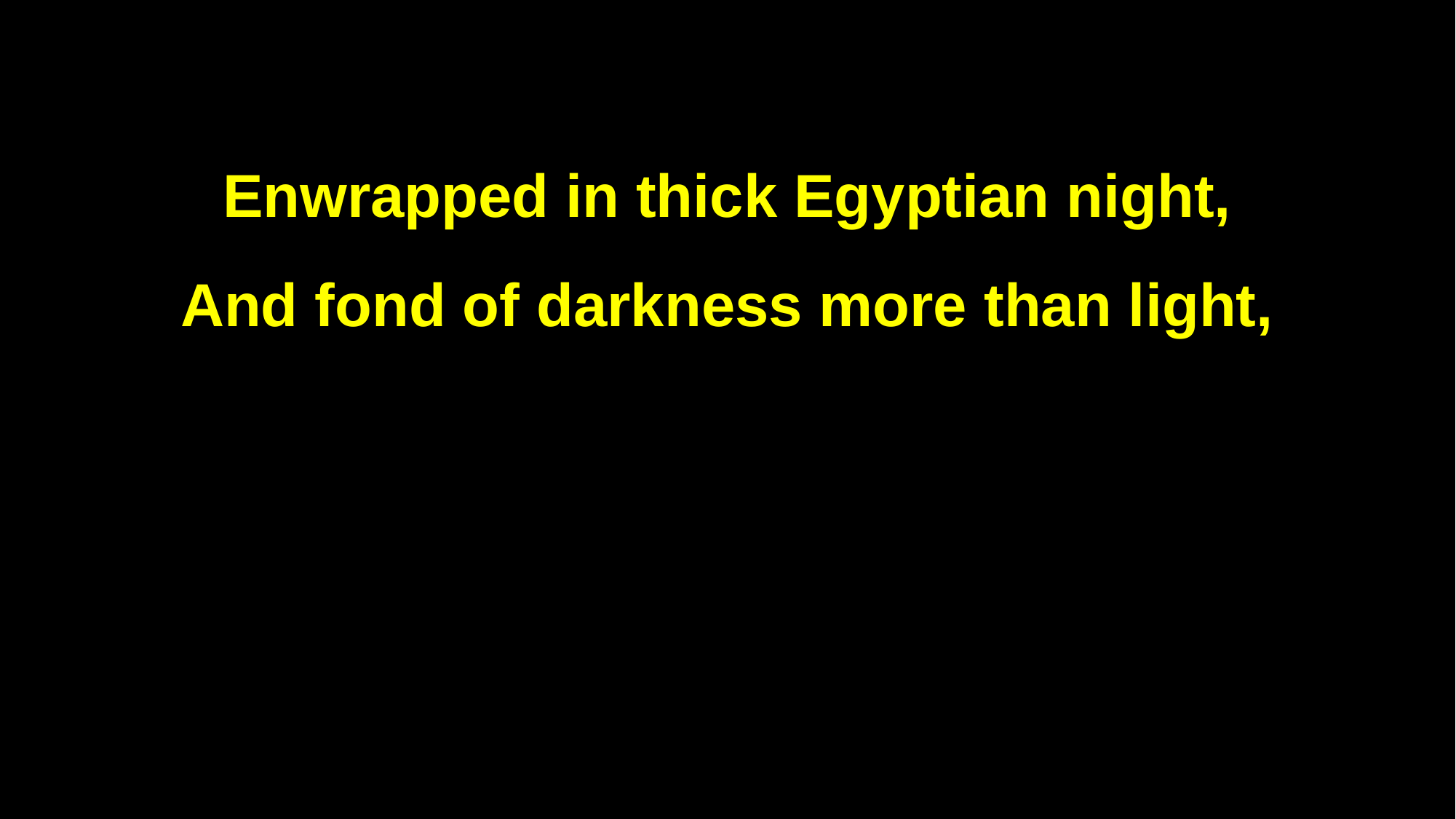

Enwrapped in thick Egyptian night,
And fond of darkness more than light,